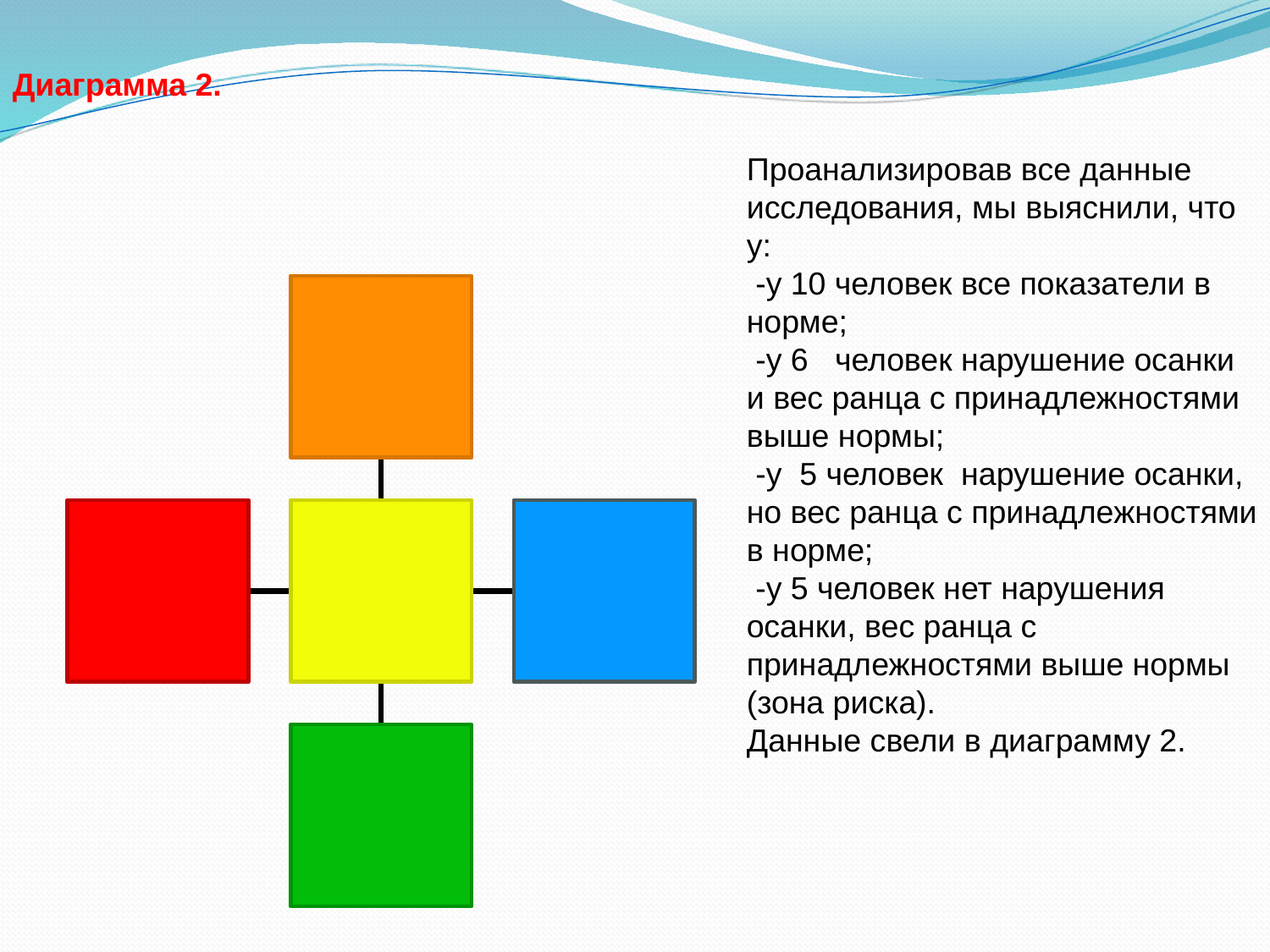

Диаграмма 2.
Проанализировав все данные исследования, мы выяснили, что у:
 -у 10 человек все показатели в норме;
 -у 6   человек нарушение осанки и вес ранца с принадлежностями выше нормы;
 -у  5 человек  нарушение осанки, но вес ранца с принадлежностями в норме;
 -у 5 человек нет нарушения осанки, вес ранца с принадлежностями выше нормы (зона риска).
Данные свели в диаграмму 2.